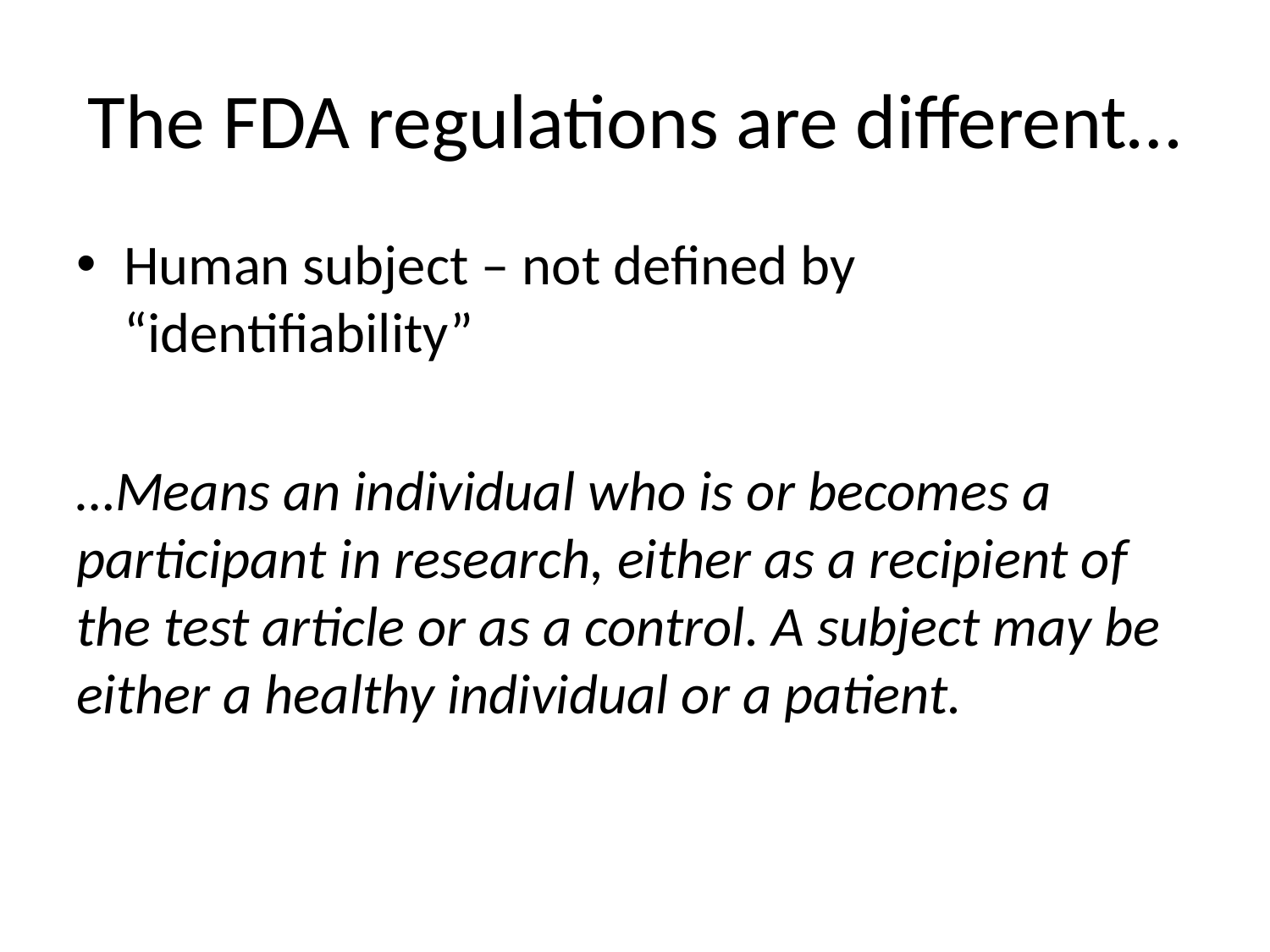

# The FDA regulations are different…
Human subject – not defined by “identifiability”

…Means an individual who is or becomes a participant in research, either as a recipient of the test article or as a control. A subject may be either a healthy individual or a patient.